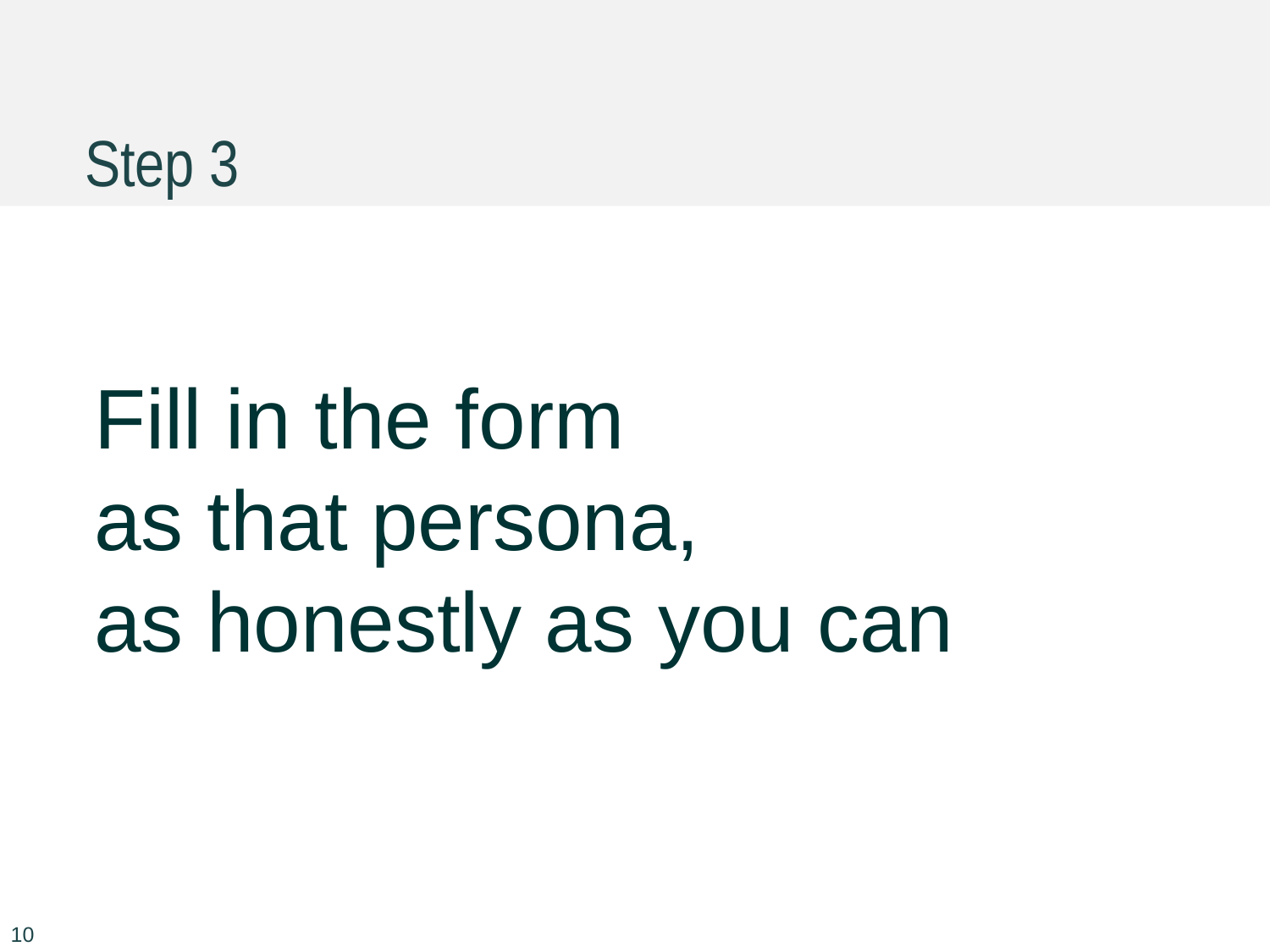

# Step 3
Fill in the form
as that persona,
as honestly as you can
10